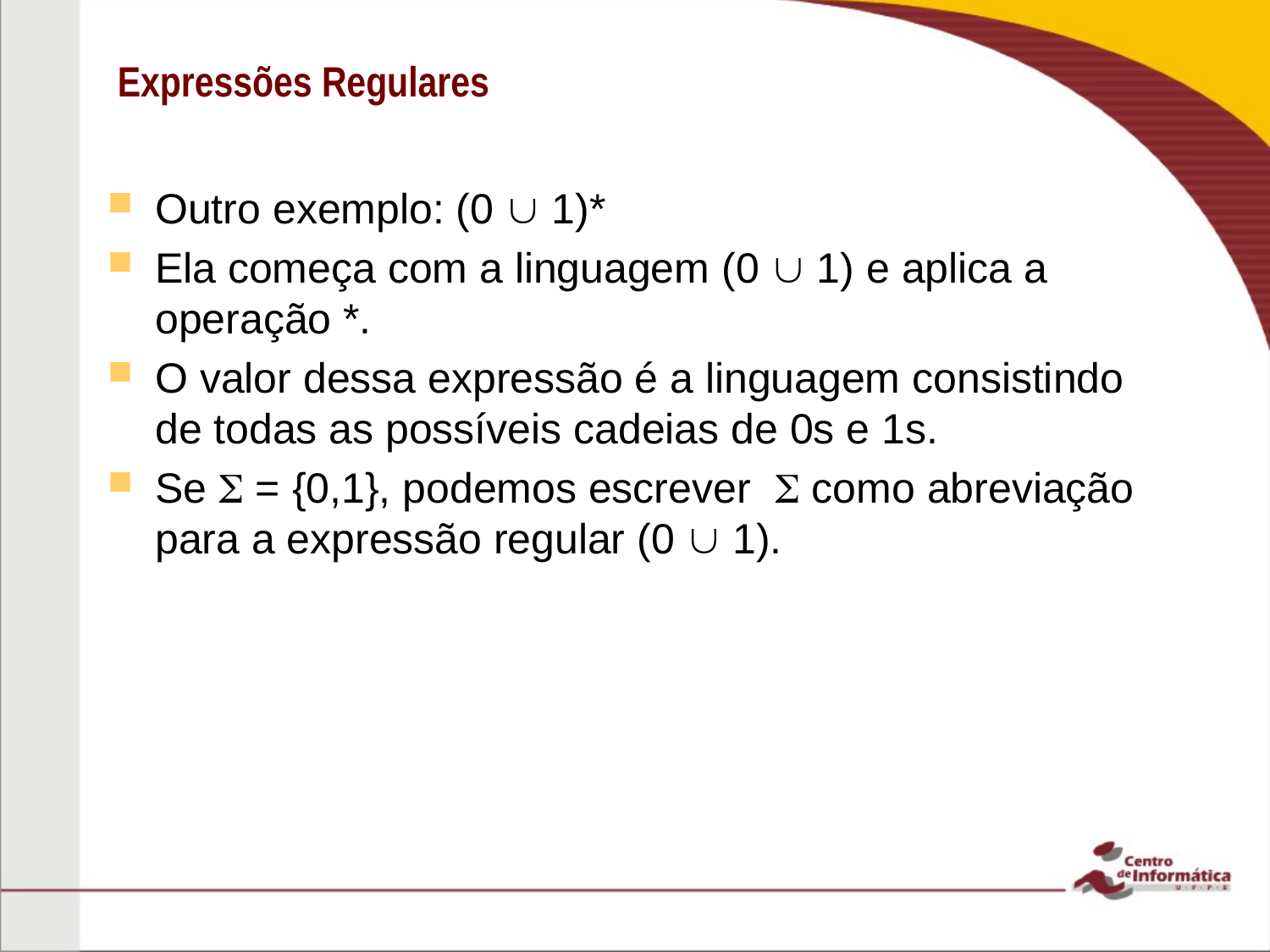

# Expressões Regulares

Outro exemplo: (0 ∪ 1)*
Ela começa com a linguagem (0 ∪ 1) e aplica a operação *.
O valor dessa expressão é a linguagem consistindo de todas as possíveis cadeias de 0s e 1s.
Se Σ = {0,1}, podemos escrever  Σ como abreviação para a expressão regular (0 ∪ 1).